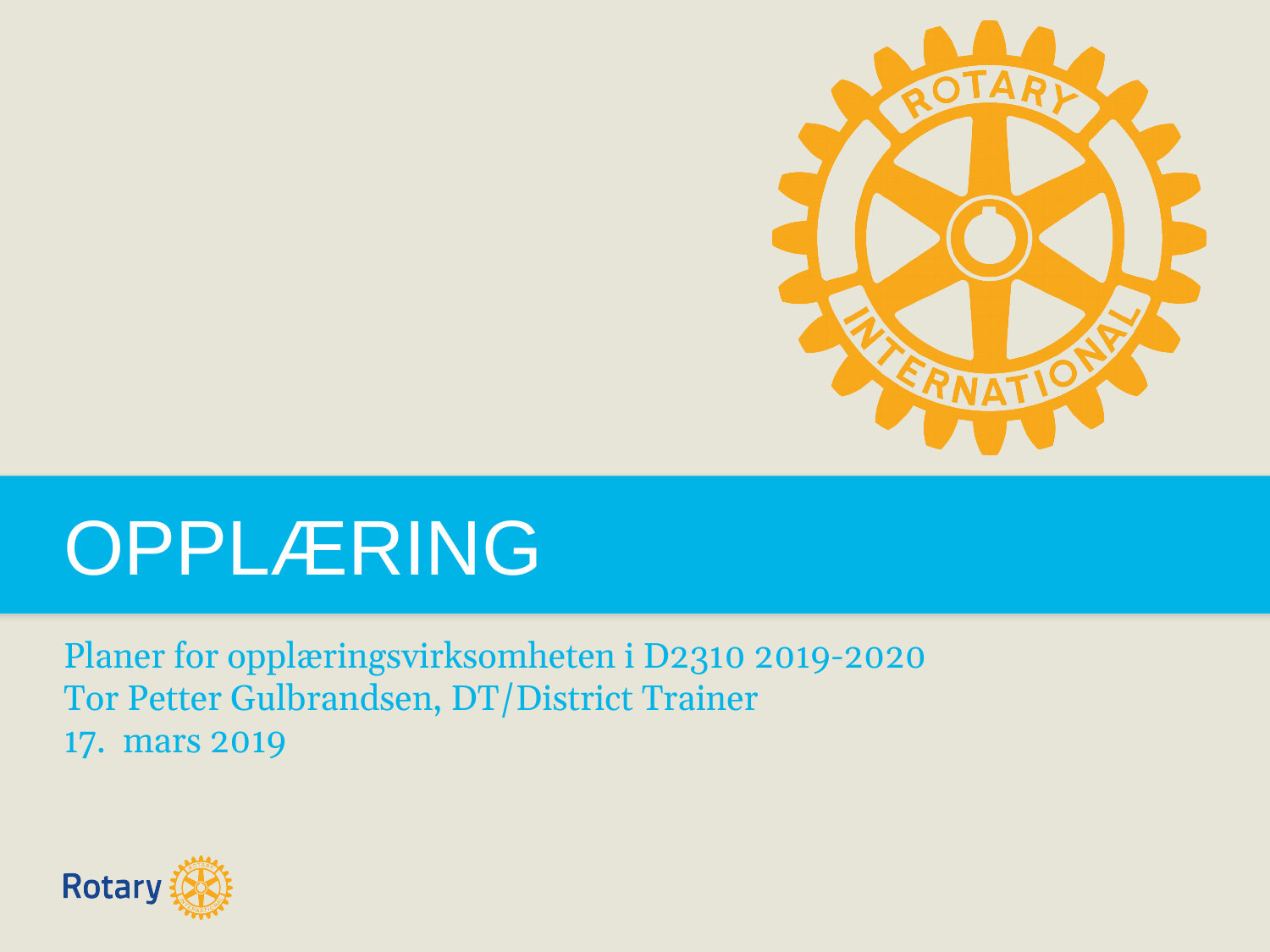

OPPLÆRING
Planer for opplæringsvirksomheten i D2310 2019-2020
Tor Petter Gulbrandsen, DT/District Trainer
17.  mars 2019